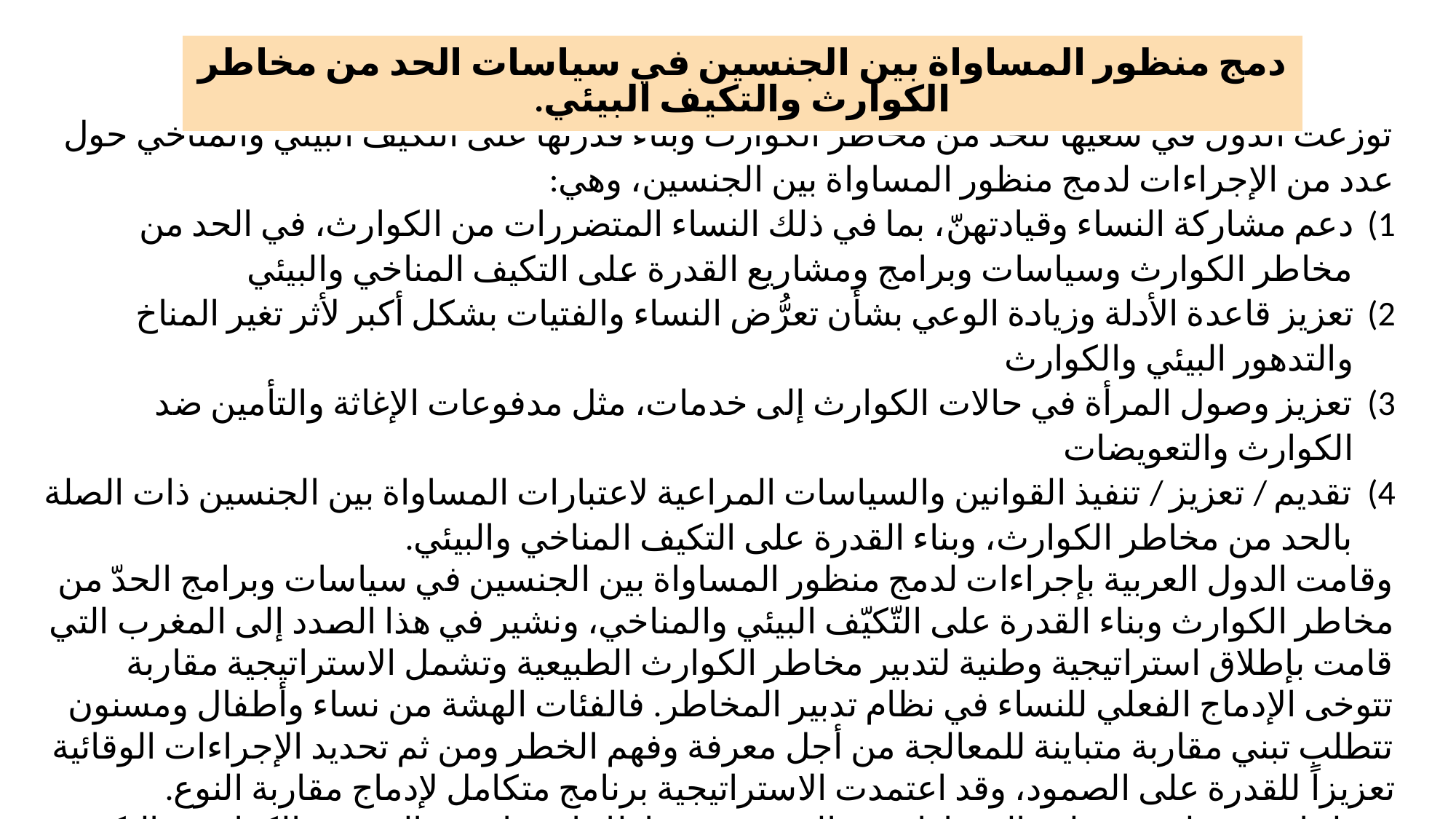

| دمج منظور المساواة بين الجنسين في سياسات الحد من مخاطر الكوارث والتكيف البيئي. |
| --- |
توزعت الدول في سعيها للحد من مخاطر الكوارث وبناء قدرتها على التكيف البيئي والمناخي حول عدد من الإجراءات لدمج منظور المساواة بين الجنسين، وهي:
دعم مشاركة النساء وقيادتهنّ، بما في ذلك النساء المتضررات من الكوارث، في الحد من مخاطر الكوارث وسياسات وبرامج ومشاريع القدرة على التكيف المناخي والبيئي
تعزيز قاعدة الأدلة وزيادة الوعي بشأن تعرُّض النساء والفتيات بشكل أكبر لأثر تغير المناخ والتدهور البيئي والكوارث
تعزيز وصول المرأة في حالات الكوارث إلى خدمات، مثل مدفوعات الإغاثة والتأمين ضد الكوارث والتعويضات
تقديم / تعزيز / تنفيذ القوانين والسياسات المراعية لاعتبارات المساواة بين الجنسين ذات الصلة بالحد من مخاطر الكوارث، وبناء القدرة على التكيف المناخي والبيئي.
وقامت الدول العربية بإجراءات لدمج منظور المساواة بين الجنسين في سياسات وبرامج الحدّ من مخاطر الكوارث وبناء القدرة على التّكيّف البيئي والمناخي، ونشير في هذا الصدد إلى المغرب التي قامت بإطلاق استراتيجية وطنية لتدبير مخاطر الكوارث الطبيعية وتشمل الاستراتيجية مقاربة تتوخى الإدماج الفعلي للنساء في نظام تدبير المخاطر. فالفئات الهشة من نساء وأطفال ومسنون تتطلب تبني مقاربة متباينة للمعالجة من أجل معرفة وفهم الخطر ومن ثم تحديد الإجراءات الوقائية تعزيزاً للقدرة على الصمود، وقد اعتمدت الاستراتيجية برنامج متكامل لإدماج مقاربة النوع.
في لبنان تم تطبيق منظور المساواة بين الجنسين في إطار استراتيجية الحد من الكوارث والتكيف مع التغير المناخي، بما يضمن تمثيل النساء في هياكل الاستجابة للكوارث واتخاذ القرارات وتنفيذ البرامج الخاصة بالاستجابة للكوارث.